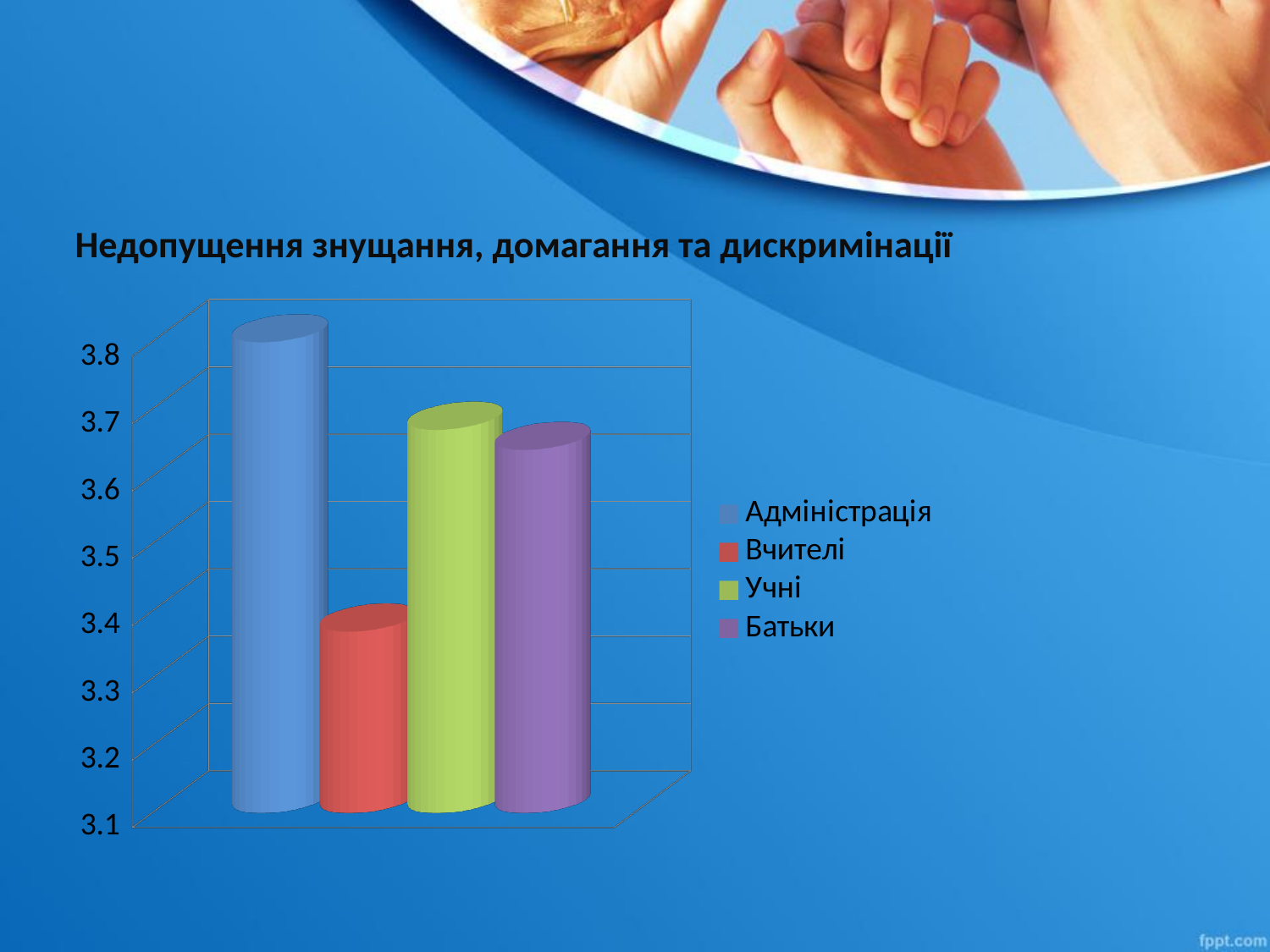

# Недопущення знущання, домагання та дискримінації

[unsupported chart]